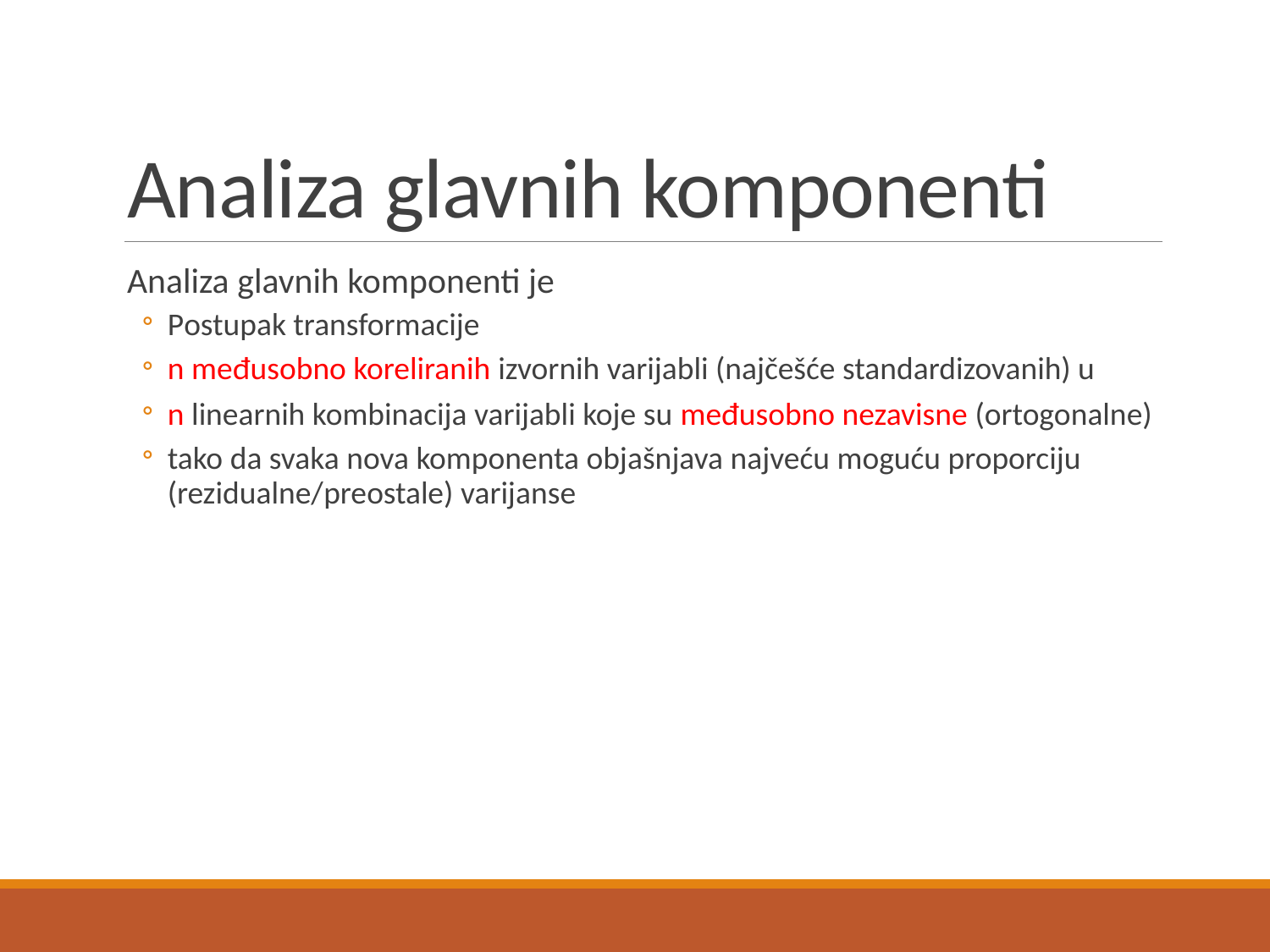

# Analiza glavnih komponenti
Analiza glavnih komponenti je
Postupak transformacije
n međusobno koreliranih izvornih varijabli (najčešće standardizovanih) u
n linearnih kombinacija varijabli koje su međusobno nezavisne (ortogonalne)
tako da svaka nova komponenta objašnjava najveću moguću proporciju (rezidualne/preostale) varijanse